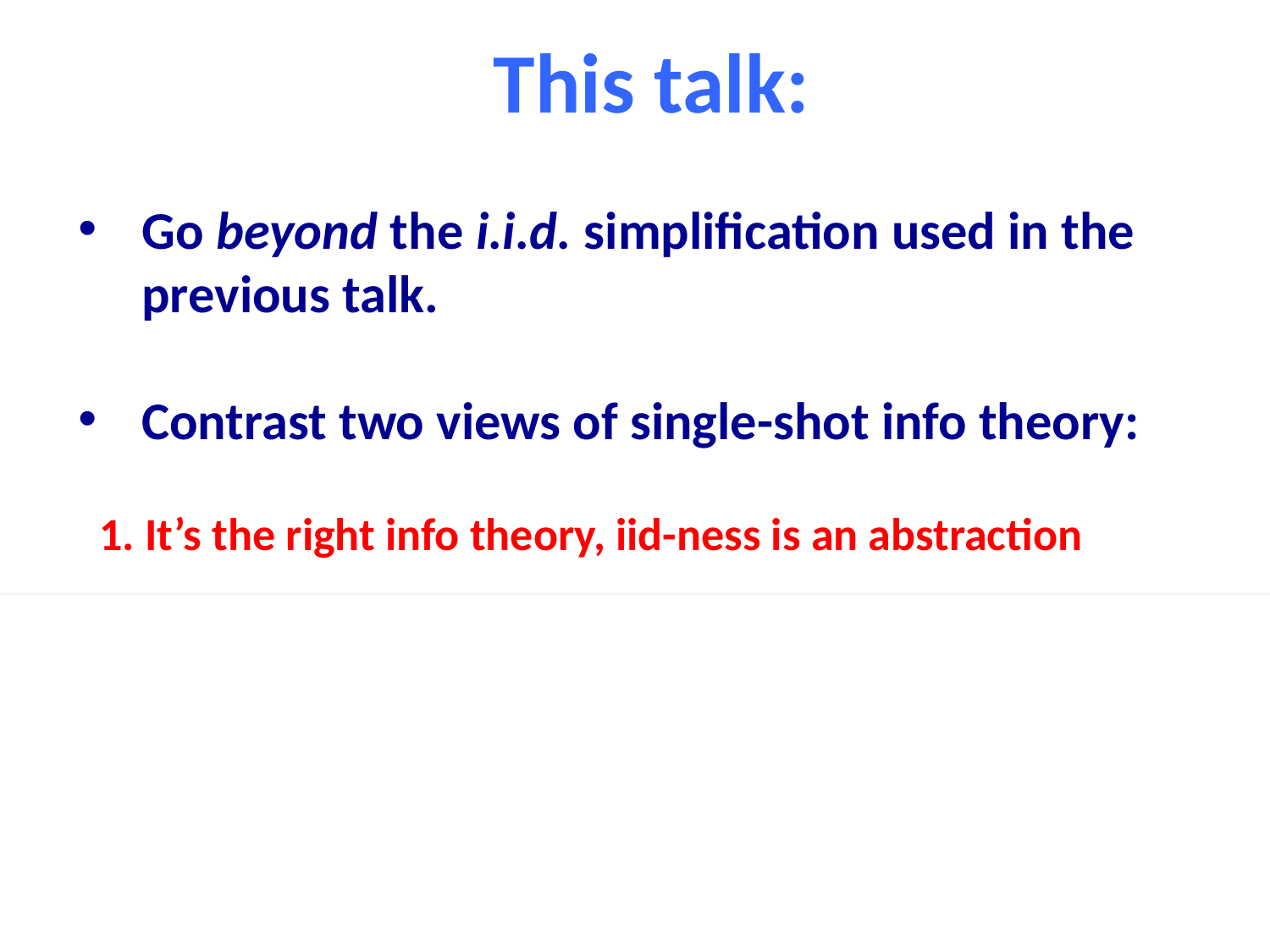

This talk:
Go beyond the i.i.d. simplification used in the previous talk.

Contrast two views of single-shot info theory:

  1. It’s the right info theory, iid-ness is an abstraction

  2. It only gives a reformulation of the problems

       (e.g. Hmax gives the compression rate or is it
       defined as the compression rate?)